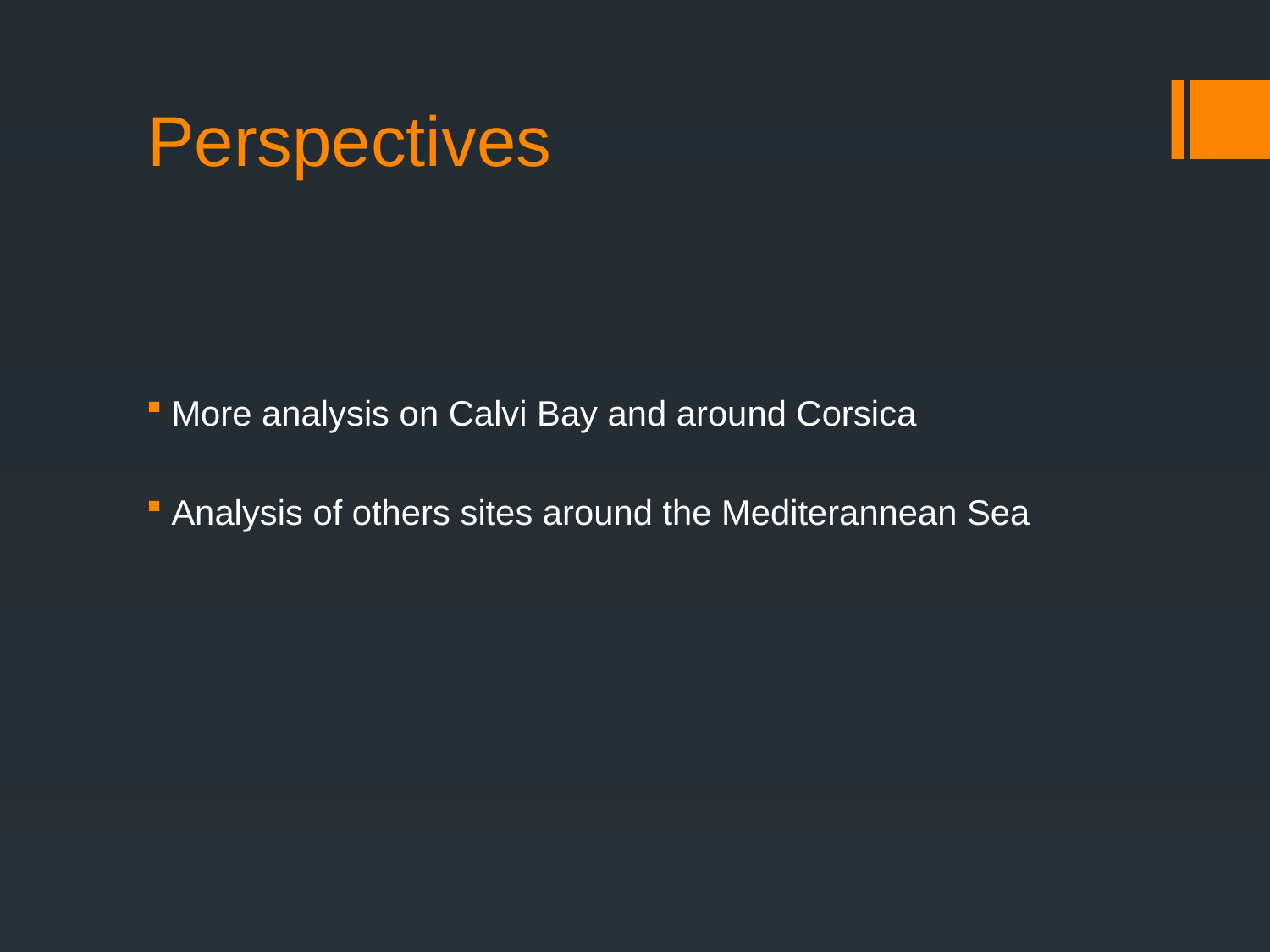

# Perspectives
More analysis on Calvi Bay and around Corsica

Analysis of others sites around the Mediterannean Sea